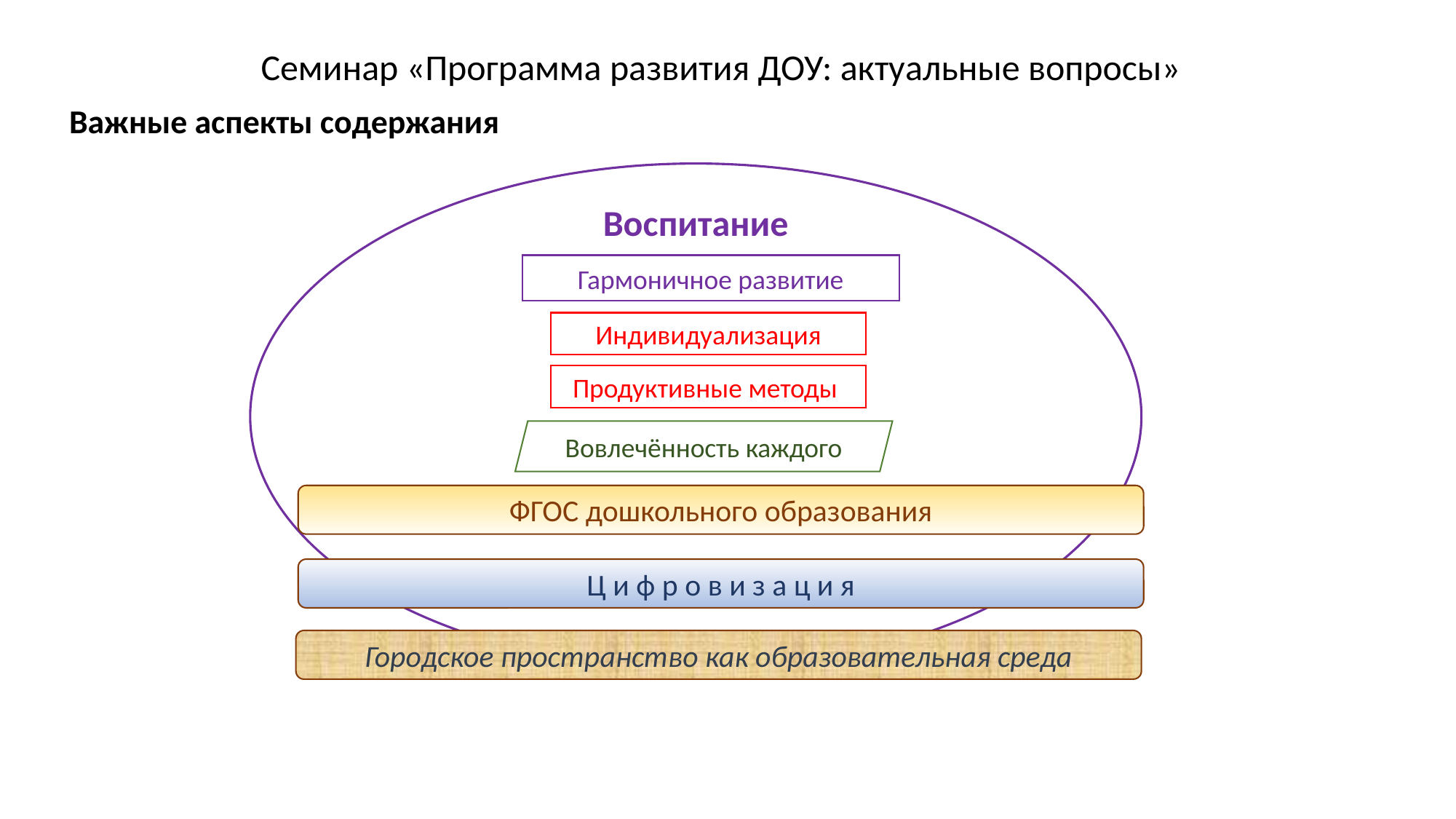

Семинар «Программа развития ДОУ: актуальные вопросы»
Важные аспекты содержания

Воспитание
Гармоничное развитие
Индивидуализация
Продуктивные методы
Вовлечённость каждого
ФГОС дошкольного образования
Ц и ф р о в и з а ц и я
Городское пространство как образовательная среда